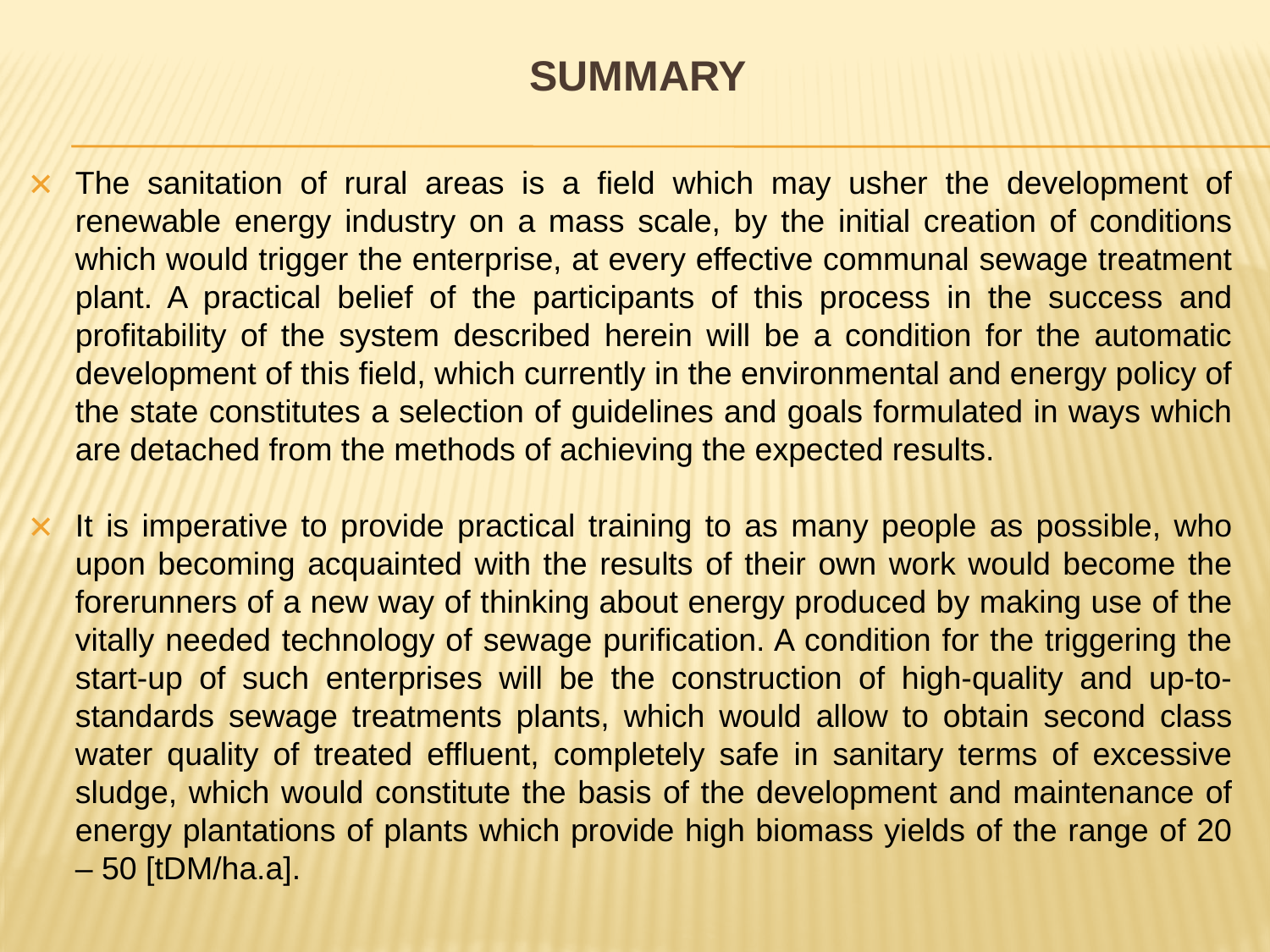

# SUMMARY
The sanitation of rural areas is a field which may usher the development of renewable energy industry on a mass scale, by the initial creation of conditions which would trigger the enterprise, at every effective communal sewage treatment plant. A practical belief of the participants of this process in the success and profitability of the system described herein will be a condition for the automatic development of this field, which currently in the environmental and energy policy of the state constitutes a selection of guidelines and goals formulated in ways which are detached from the methods of achieving the expected results.

It is imperative to provide practical training to as many people as possible, who upon becoming acquainted with the results of their own work would become the forerunners of a new way of thinking about energy produced by making use of the vitally needed technology of sewage purification. A condition for the triggering the start-up of such enterprises will be the construction of high-quality and up-to-standards sewage treatments plants, which would allow to obtain second class water quality of treated effluent, completely safe in sanitary terms of excessive sludge, which would constitute the basis of the development and maintenance of energy plantations of plants which provide high biomass yields of the range of 20 – 50 [tDM/ha.a].